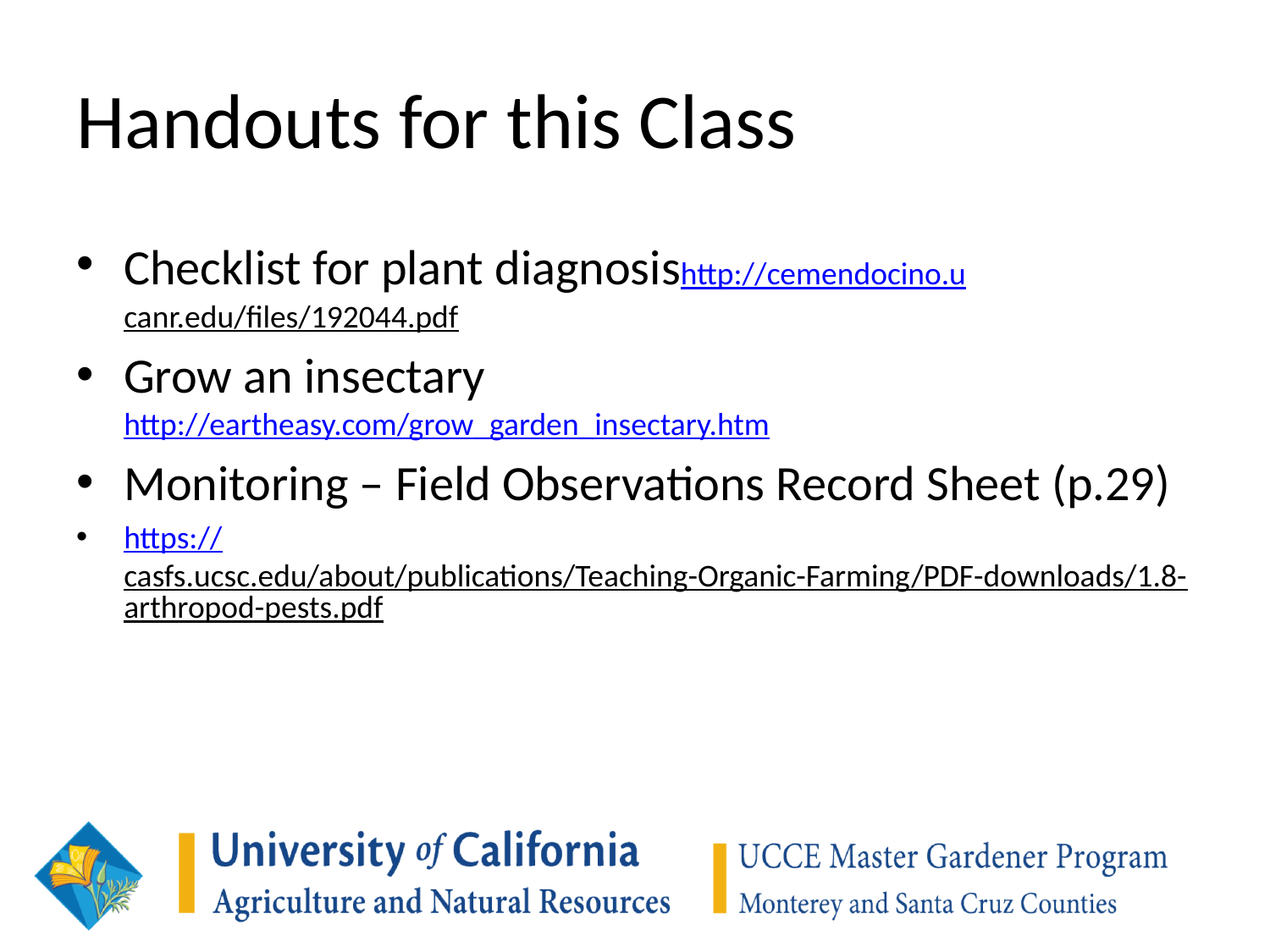

# Handouts for this Class
Checklist for plant diagnosis
http://cemendocino.ucanr.edu/files/192044.pdf
Grow an insectary
http://eartheasy.com/grow_garden_insectary.htm
Monitoring – Field Observations Record Sheet (p.29)
https://casfs.ucsc.edu/about/publications/Teaching-Organic-Farming/PDF-downloads/1.8-arthropod-pests.pdf